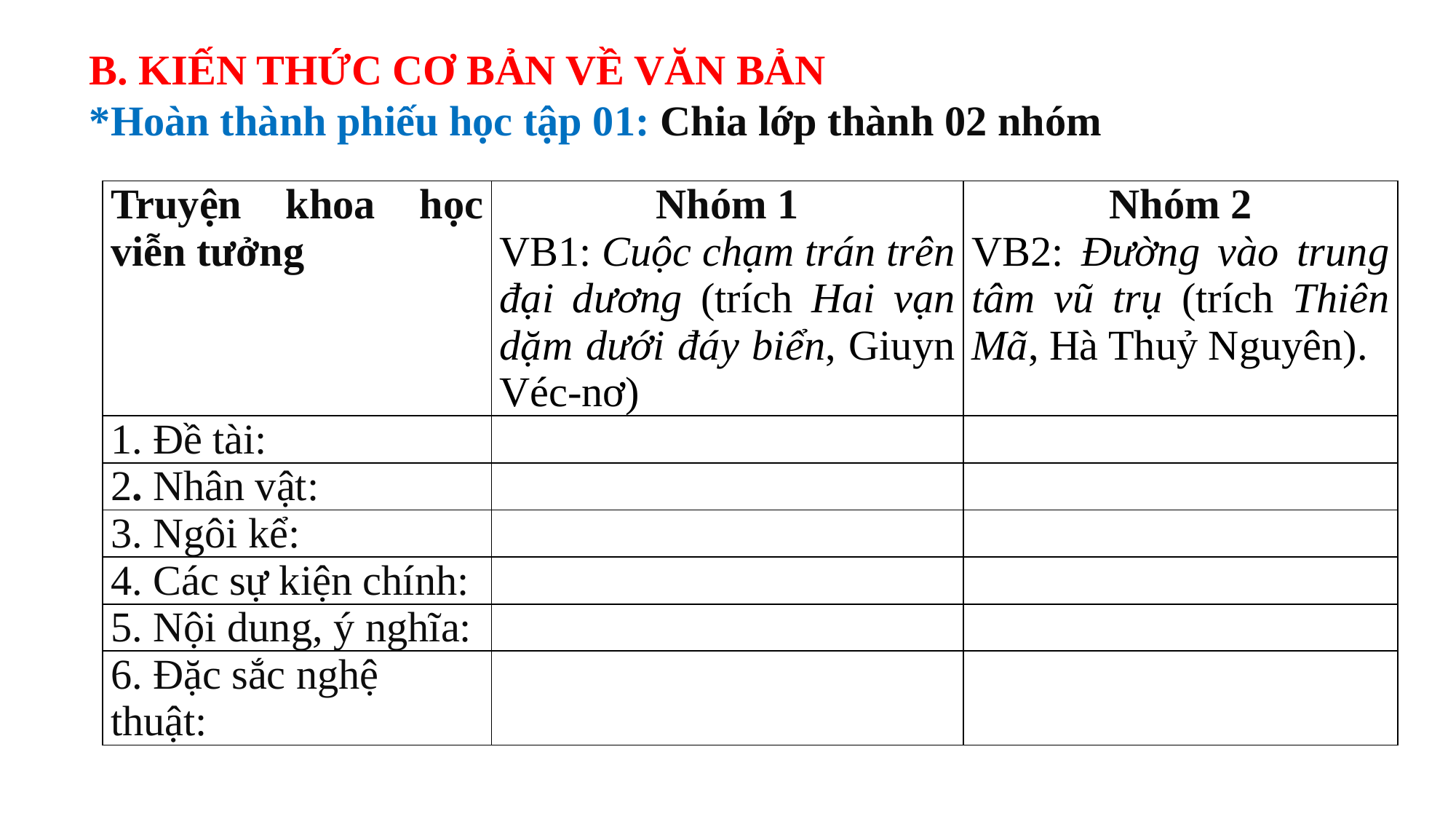

B. KIẾN THỨC CƠ BẢN VỀ VĂN BẢN
*Hoàn thành phiếu học tập 01: Chia lớp thành 02 nhóm
| Truyện khoa học viễn tưởng | Nhóm 1 VB1: Cuộc chạm trán trên đại dương (trích Hai vạn dặm dưới đáy biển, Giuyn Véc-nơ) | Nhóm 2 VB2: Đường vào trung tâm vũ trụ (trích Thiên Mã, Hà Thuỷ Nguyên). |
| --- | --- | --- |
| 1. Đề tài: |  |  |
| 2. Nhân vật: |  |  |
| 3. Ngôi kể: |  |  |
| 4. Các sự kiện chính: |  |  |
| 5. Nội dung, ý nghĩa: |  |  |
| 6. Đặc sắc nghệ thuật: |  |  |